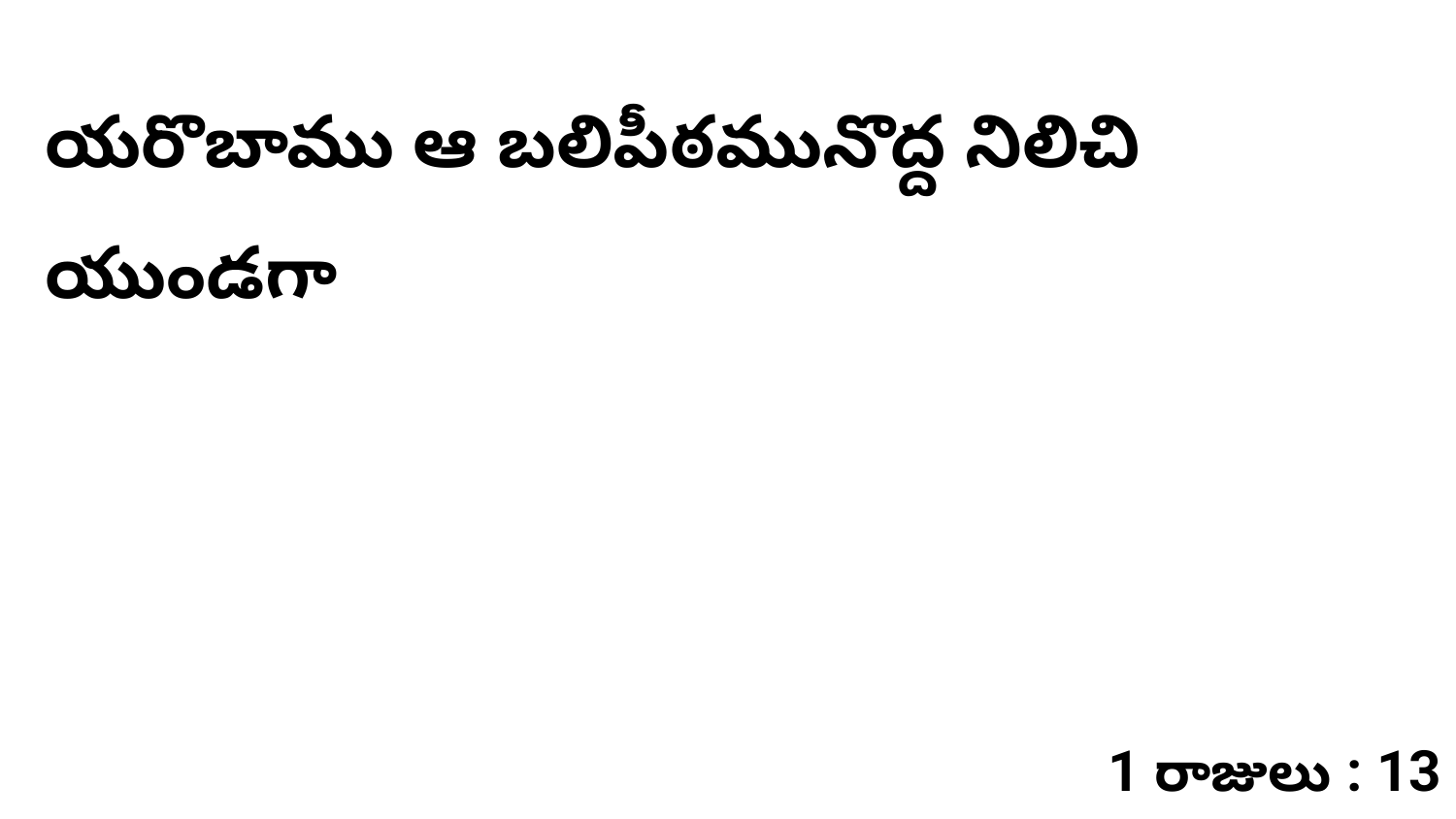

యరొబాము ఆ బలిపీఠమునొద్ద నిలిచి యుండగా
1 రాజులు : 13